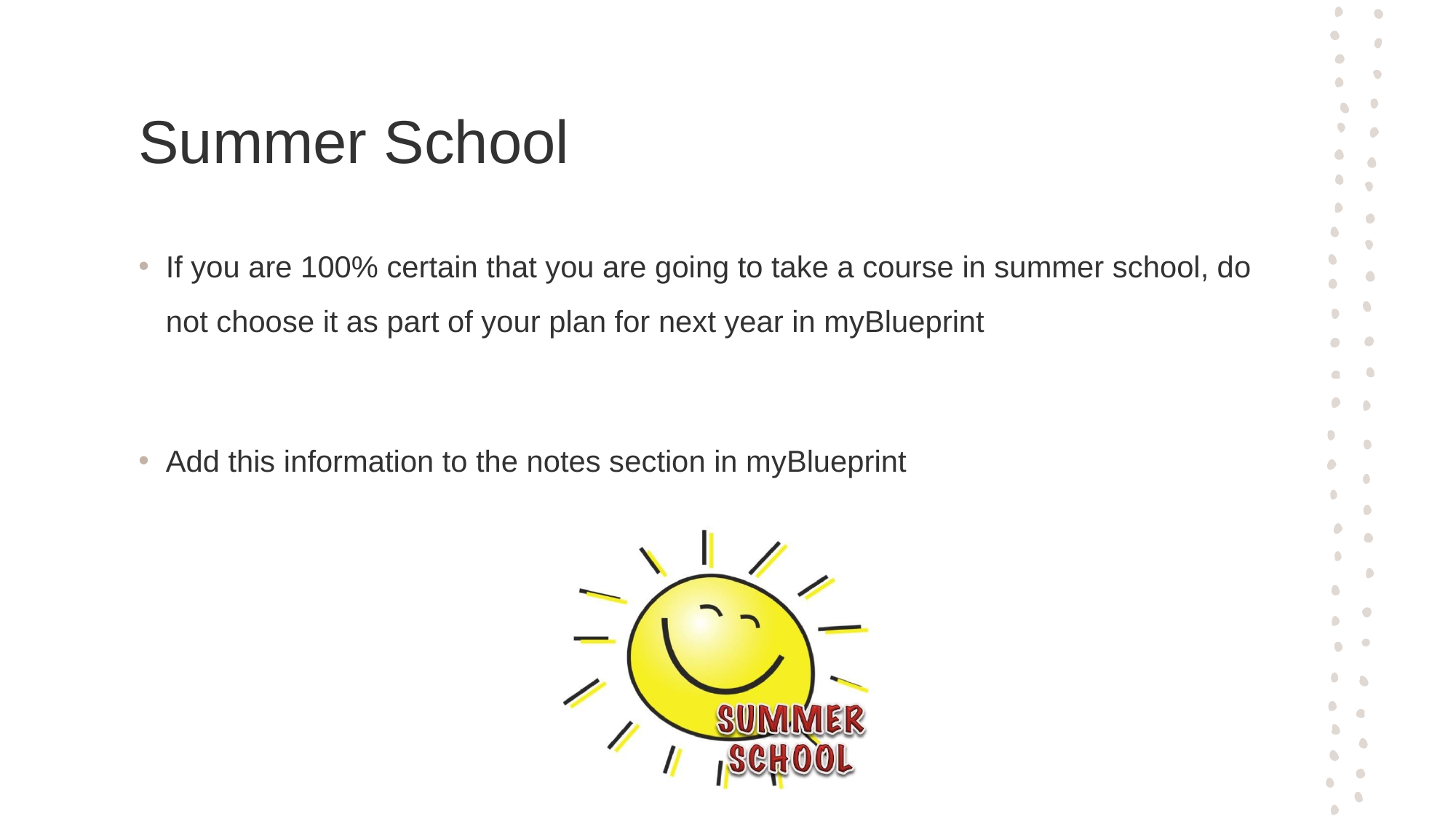

# Summer School
If you are 100% certain that you are going to take a course in summer school, do not choose it as part of your plan for next year in myBlueprint

Add this information to the notes section in myBlueprint